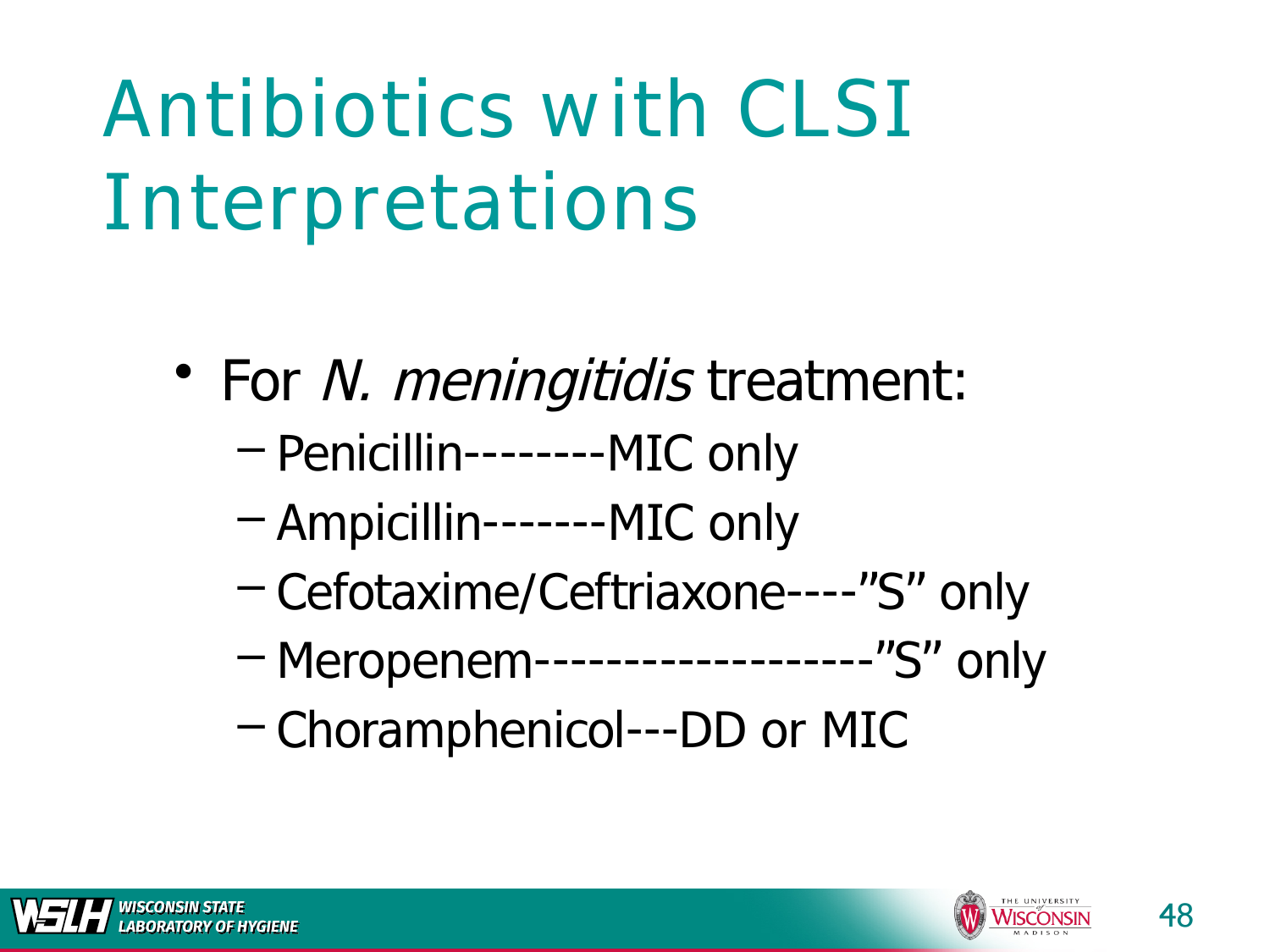

# Antibiotics with CLSI Interpretations
For N. meningitidis treatment:
Penicillin--------MIC only
Ampicillin-------MIC only
Cefotaxime/Ceftriaxone----”S” only
Meropenem-------------------”S” only
Choramphenicol---DD or MIC

48